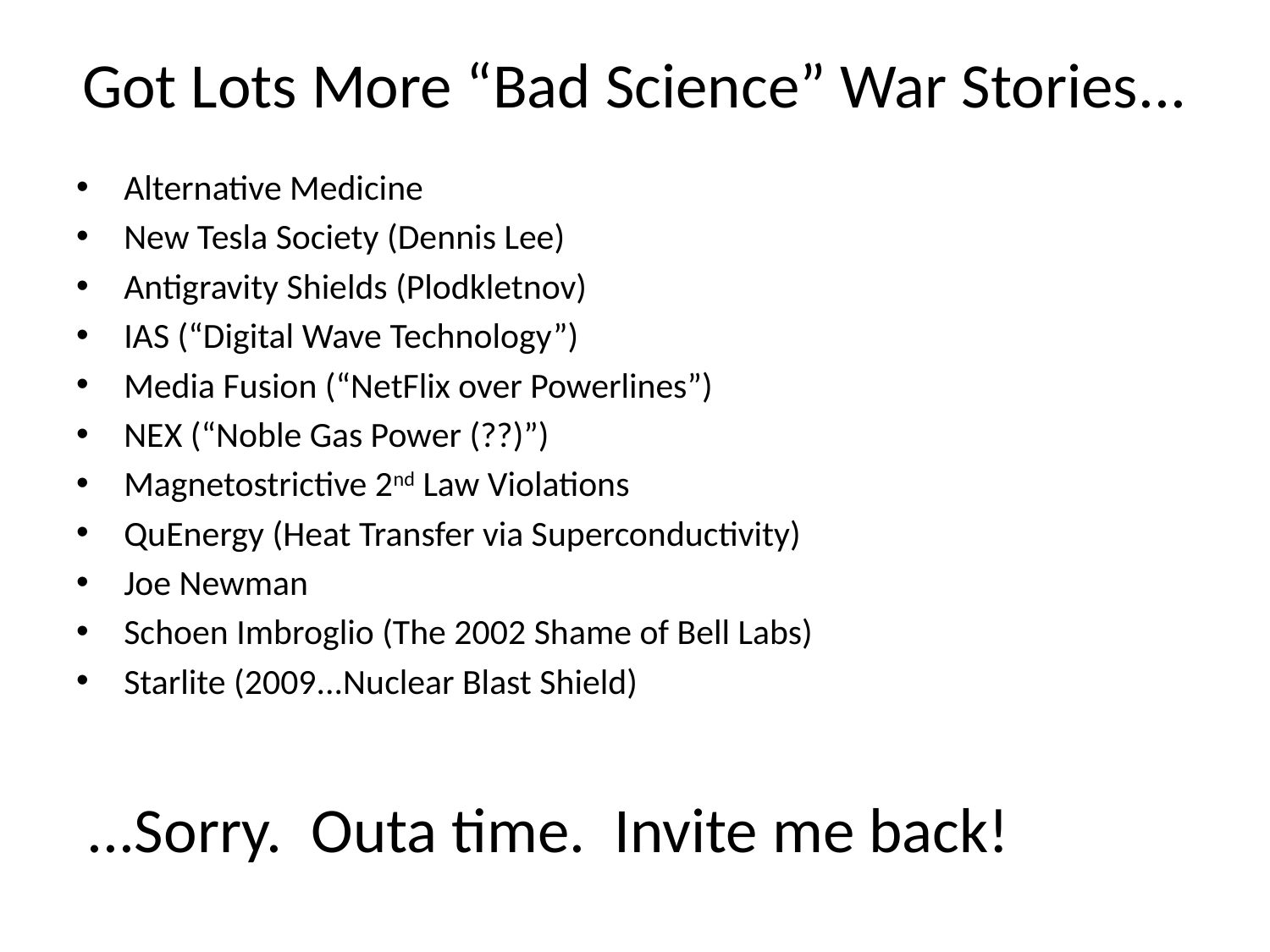

# Got Lots More “Bad Science” War Stories...
Alternative Medicine
New Tesla Society (Dennis Lee)
Antigravity Shields (Plodkletnov)
IAS (“Digital Wave Technology”)
Media Fusion (“NetFlix over Powerlines”)
NEX (“Noble Gas Power (??)”)
Magnetostrictive 2nd Law Violations
QuEnergy (Heat Transfer via Superconductivity)
Joe Newman
Schoen Imbroglio (The 2002 Shame of Bell Labs)
Starlite (2009...Nuclear Blast Shield)

...Sorry.  Outa time.  Invite me back!